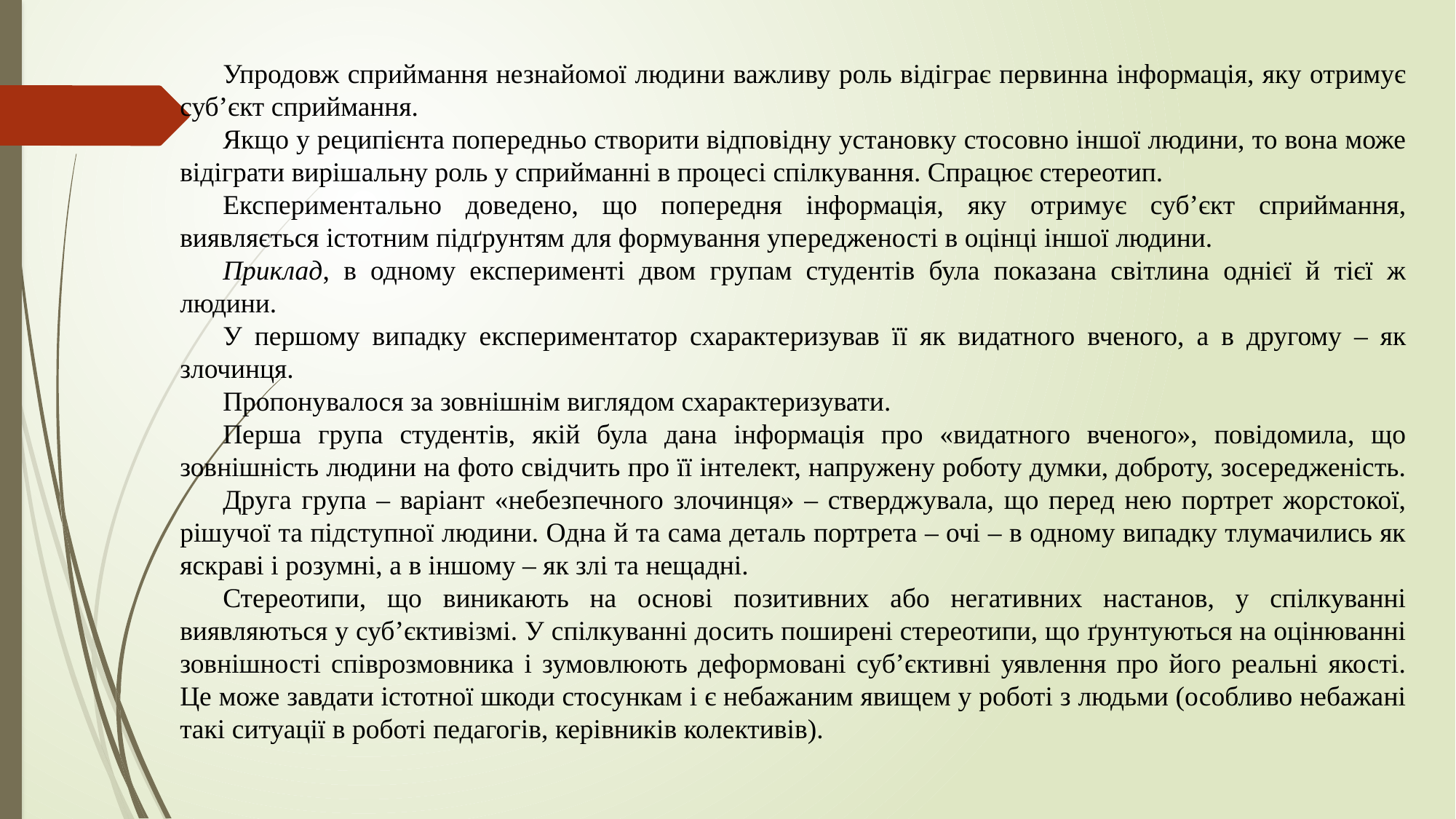

Упродовж сприймання незнайомої людини важливу роль відіграє первинна інформація, яку отримує суб’єкт сприймання.
Якщо у реципієнта попередньо створити відповідну установку стосовно іншої людини, то вона може відіграти вирішальну роль у сприйманні в процесі спілкування. Спрацює стереотип.
Експериментально доведено, що попередня інформація, яку отримує суб’єкт сприймання, виявляється істотним підґрунтям для формування упередженості в оцінці іншої людини.
Приклад, в одному експерименті двом групам студентів була показана світлина однієї й тієї ж людини.
У першому випадку експериментатор схарактеризував її як видатного вченого, а в другому – як злочинця.
Пропонувалося за зовнішнім виглядом схарактеризувати.
Перша група студентів, якій була дана інформація про «видатного вченого», повідомила, що зовнішність людини на фото свідчить про її інтелект, напружену роботу думки, доброту, зосередженість.
Друга група – варіант «небезпечного злочинця» – стверджувала, що перед нею портрет жорстокої, рішучої та підступної людини. Одна й та сама деталь портрета – очі – в одному випадку тлумачились як яскраві і розумні, а в іншому – як злі та нещадні.
Стереотипи, що виникають на основі позитивних або негативних настанов, у спілкуванні виявляються у суб’єктивізмі. У спілкуванні досить поширені стереотипи, що ґрунтуються на оцінюванні зовнішності співрозмовника і зумовлюють деформовані суб’єктивні уявлення про його реальні якості. Це може завдати істотної шкоди стосункам і є небажаним явищем у роботі з людьми (особливо небажані такі ситуації в роботі педагогів, керівників колективів).